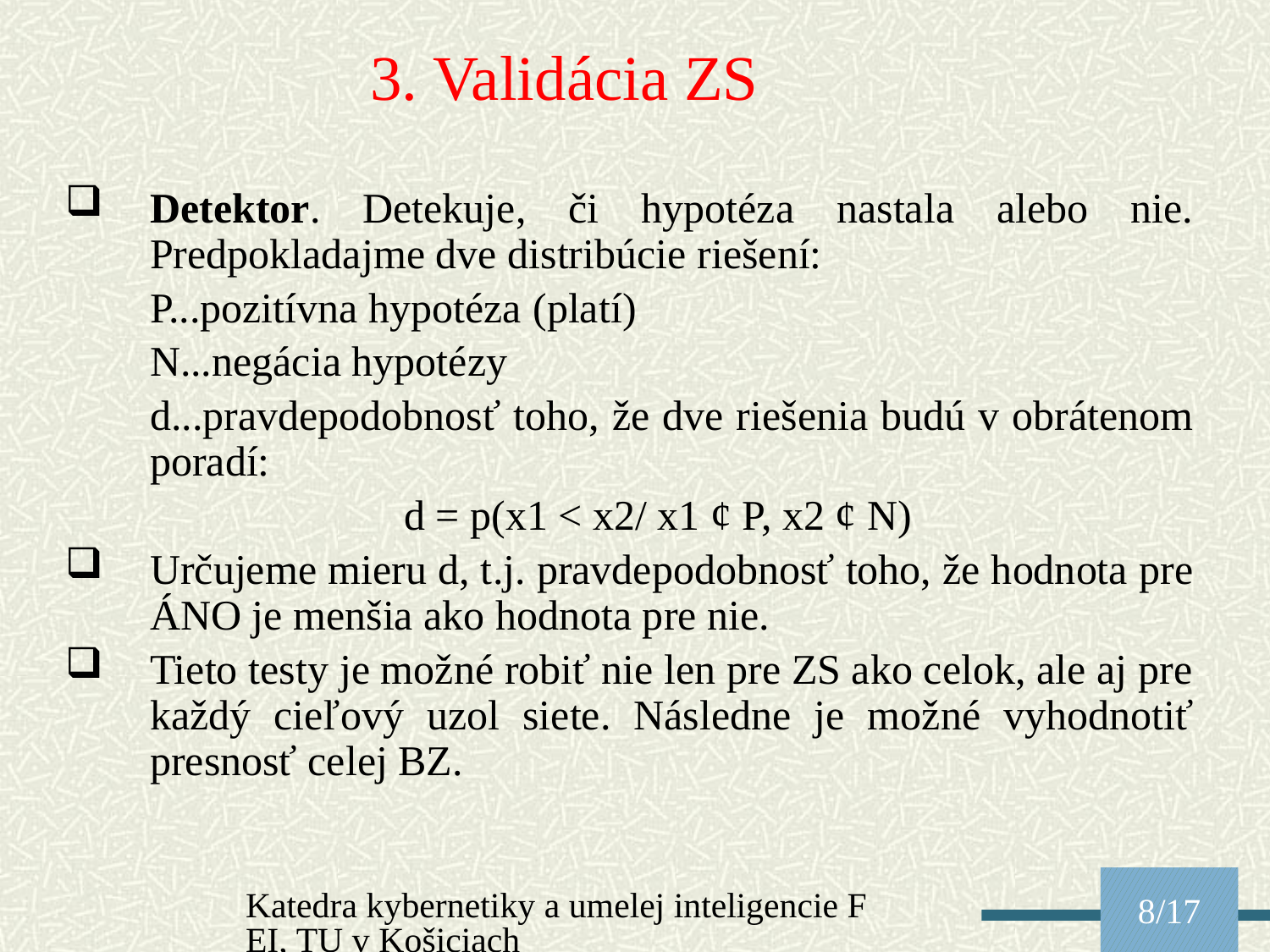

3. Validácia ZS
Detektor. Detekuje, či hypotéza nastala alebo nie. Predpokladajme dve distribúcie riešení:
	P...pozitívna hypotéza (platí)
	N...negácia hypotézy
	d...pravdepodobnosť toho, že dve riešenia budú v obrátenom poradí:
			d = p(x1 < x2/ x1 ¢ P, x2 ¢ N)
Určujeme mieru d, t.j. pravdepodobnosť toho, že hodnota pre ÁNO je menšia ako hodnota pre nie.
Tieto testy je možné robiť nie len pre ZS ako celok, ale aj pre každý cieľový uzol siete. Následne je možné vyhodnotiť presnosť celej BZ.

Katedra kybernetiky a umelej inteligencie FEI, TU v Košiciach
8/17